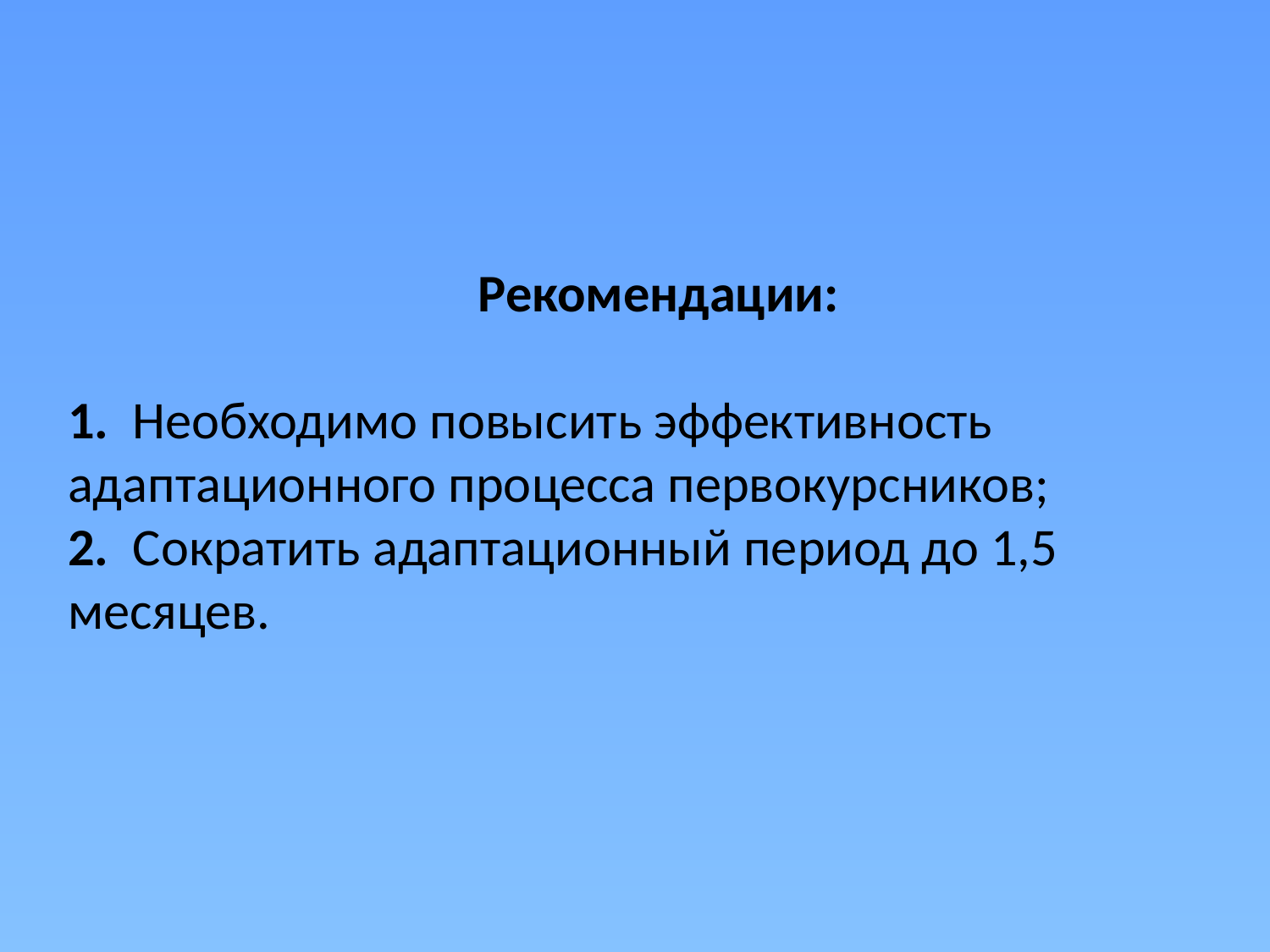

# Рекомендации: 1.  Необходимо повысить эффективность адаптационного процесса первокурсников; 2.  Сократить адаптационный период до 1,5  месяцев.